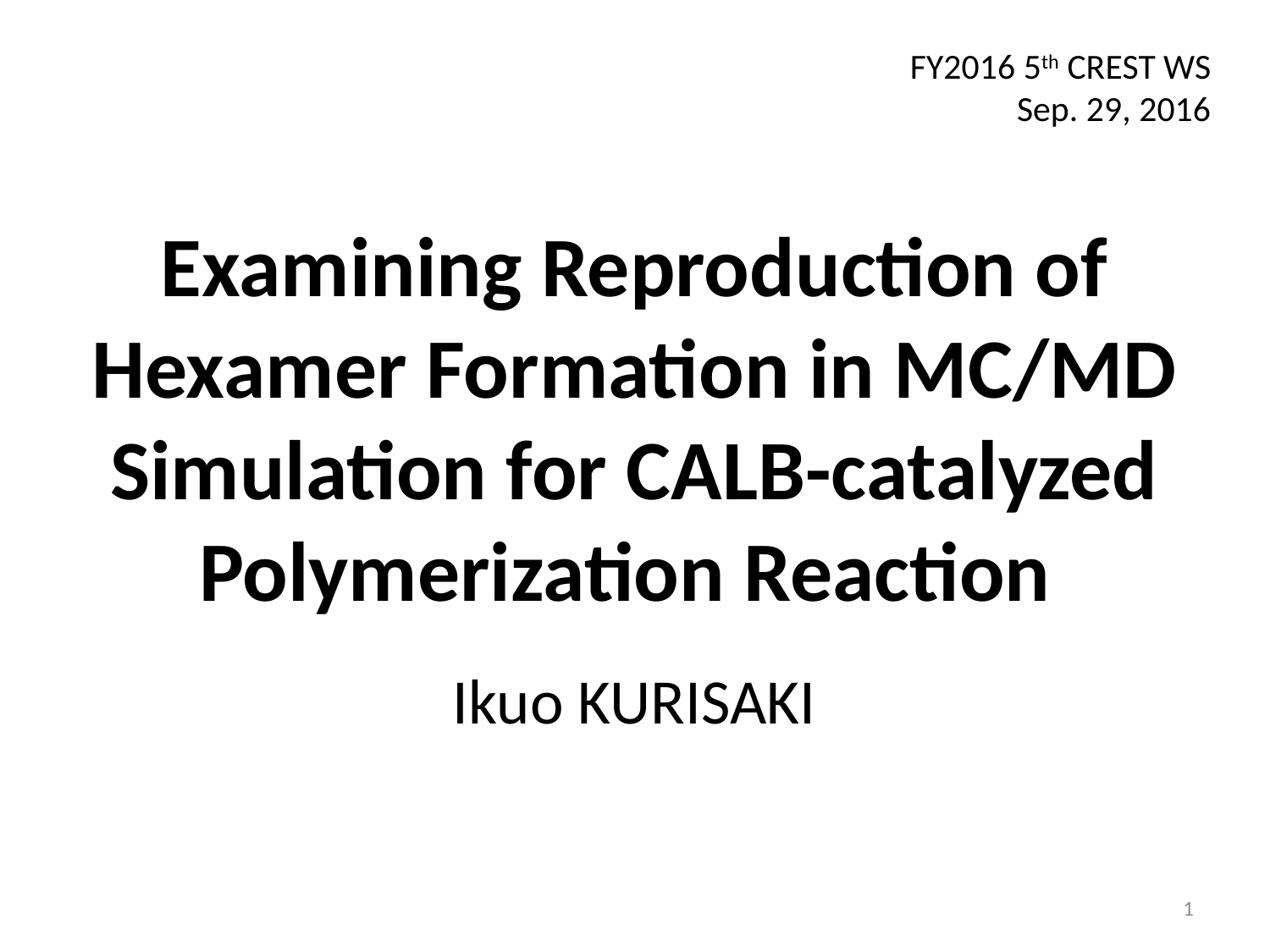

FY2016 5th CREST WS
Sep. 29, 2016
Examining Reproduction of Hexamer Formation in MC/MD Simulation for CALB-catalyzed Polymerization Reaction

Ikuo KURISAKI
1